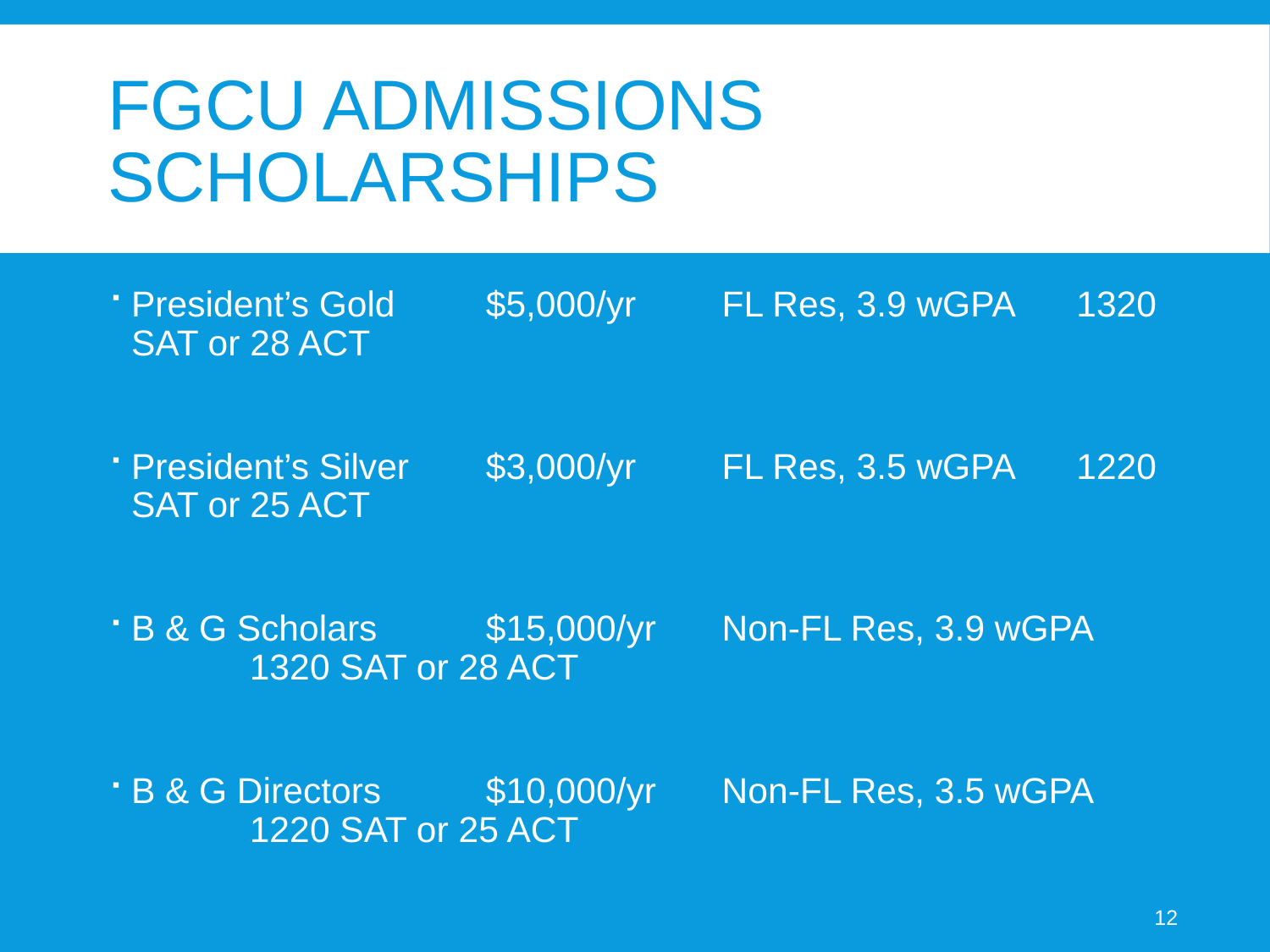

# FGCU Admissions Scholarships
President’s Gold	$5,000/yr	FL Res, 3.9 wGPA 						1320 SAT or 28 ACT

President’s Silver	$3,000/yr	FL Res, 3.5 wGPA 						1220 SAT or 25 ACT

B & G Scholars	$15,000/yr	Non-FL Res, 3.9 wGPA 						1320 SAT or 28 ACT

B & G Directors	$10,000/yr	Non-FL Res, 3.5 wGPA 						1220 SAT or 25 ACT

12